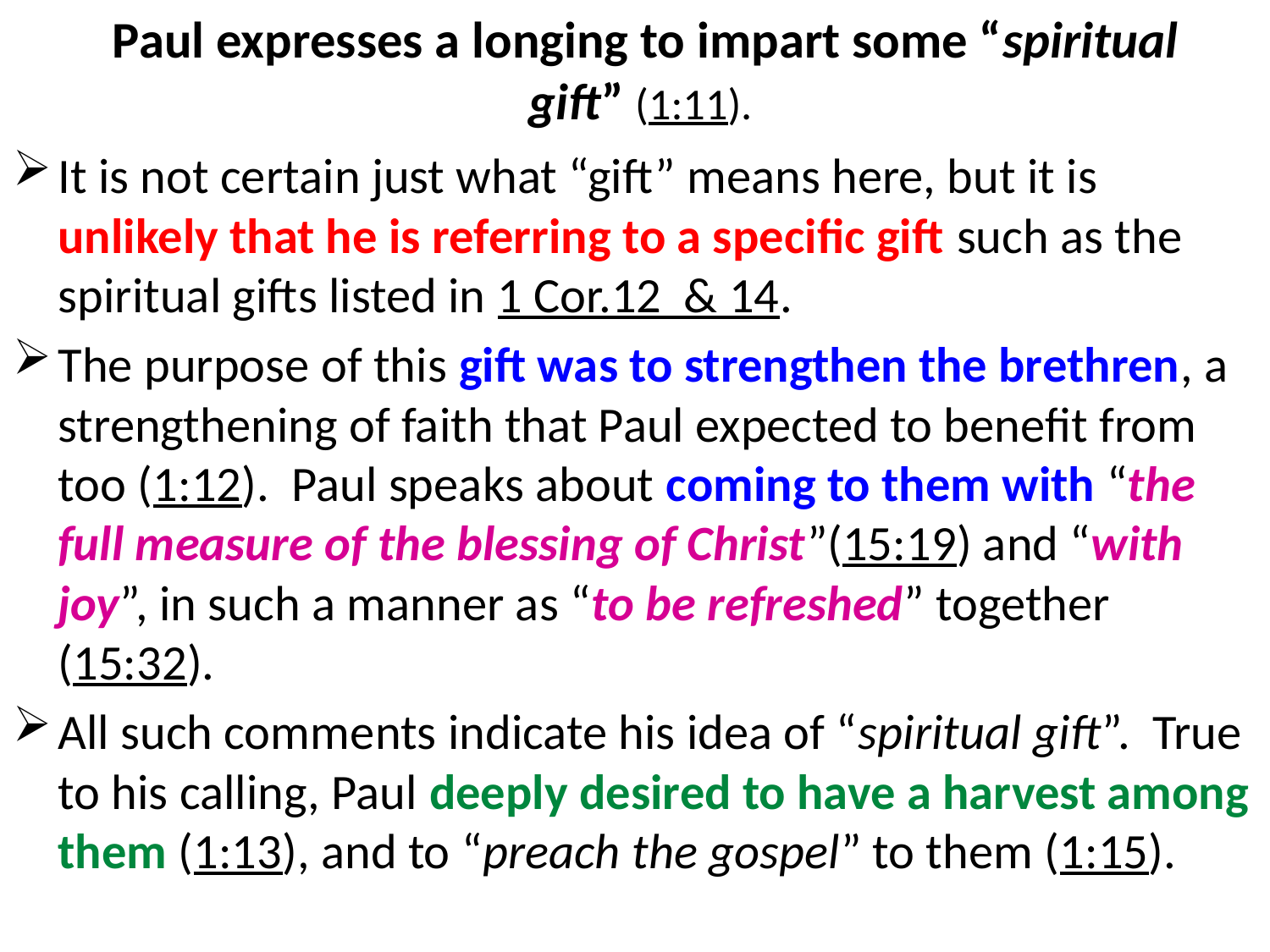

# Paul expresses a longing to impart some “spiritual gift” (1:11).
It is not certain just what “gift” means here, but it is unlikely that he is referring to a specific gift such as the spiritual gifts listed in 1 Cor.12  & 14.
The purpose of this gift was to strengthen the brethren, a strengthening of faith that Paul expected to benefit from too (1:12).  Paul speaks about coming to them with “the full measure of the blessing of Christ”(15:19) and “with joy”, in such a manner as “to be refreshed” together (15:32).
All such comments indicate his idea of “spiritual gift”.  True to his calling, Paul deeply desired to have a harvest among them (1:13), and to “preach the gospel” to them (1:15).